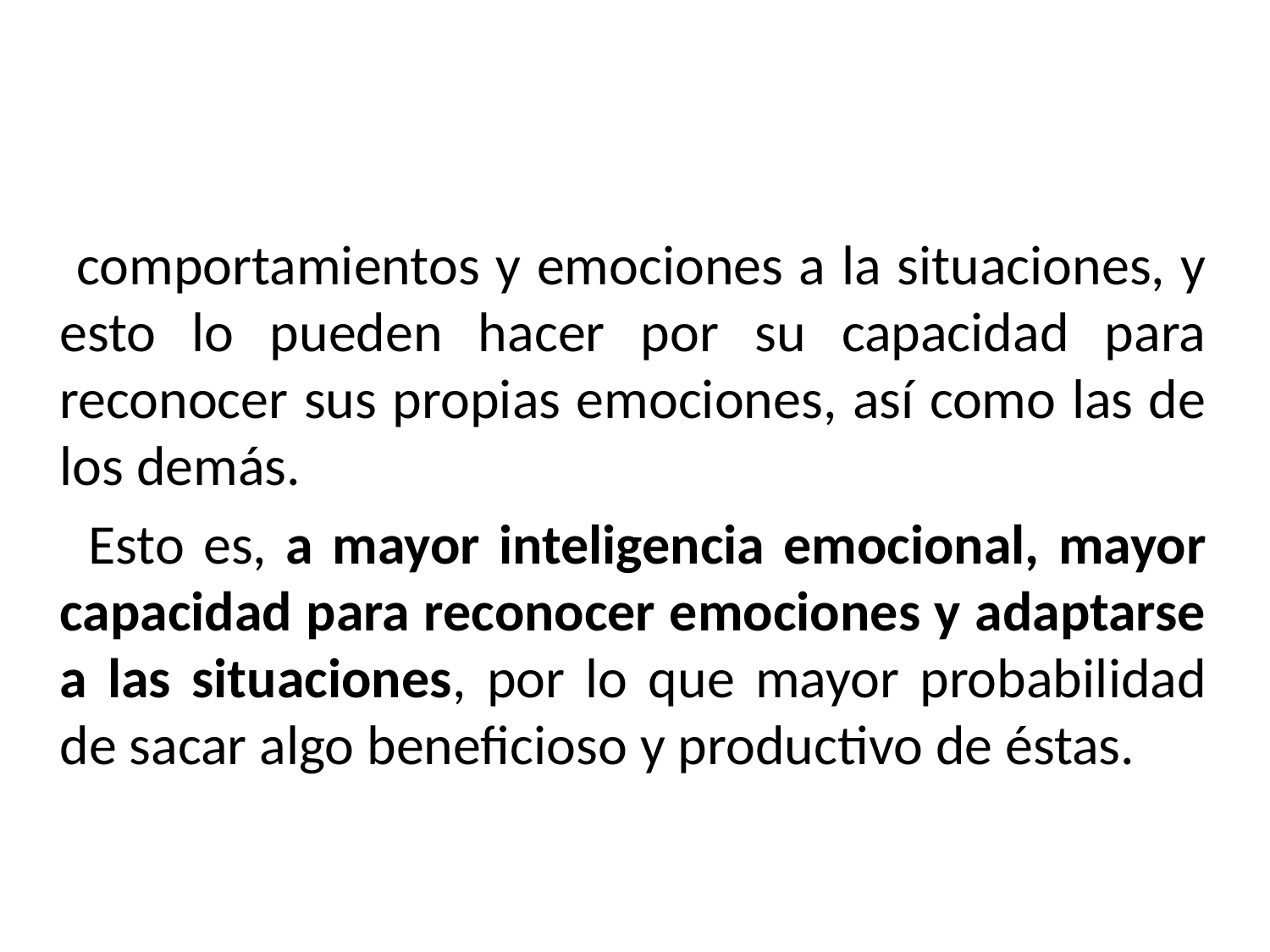

#
    comportamientos y emociones a la situaciones, y esto lo pueden hacer por su capacidad para reconocer sus propias emociones, así como las de los demás.
    Esto es, a mayor inteligencia emocional, mayor capacidad para reconocer emociones y adaptarse a las situaciones, por lo que mayor probabilidad de sacar algo beneficioso y productivo de éstas.